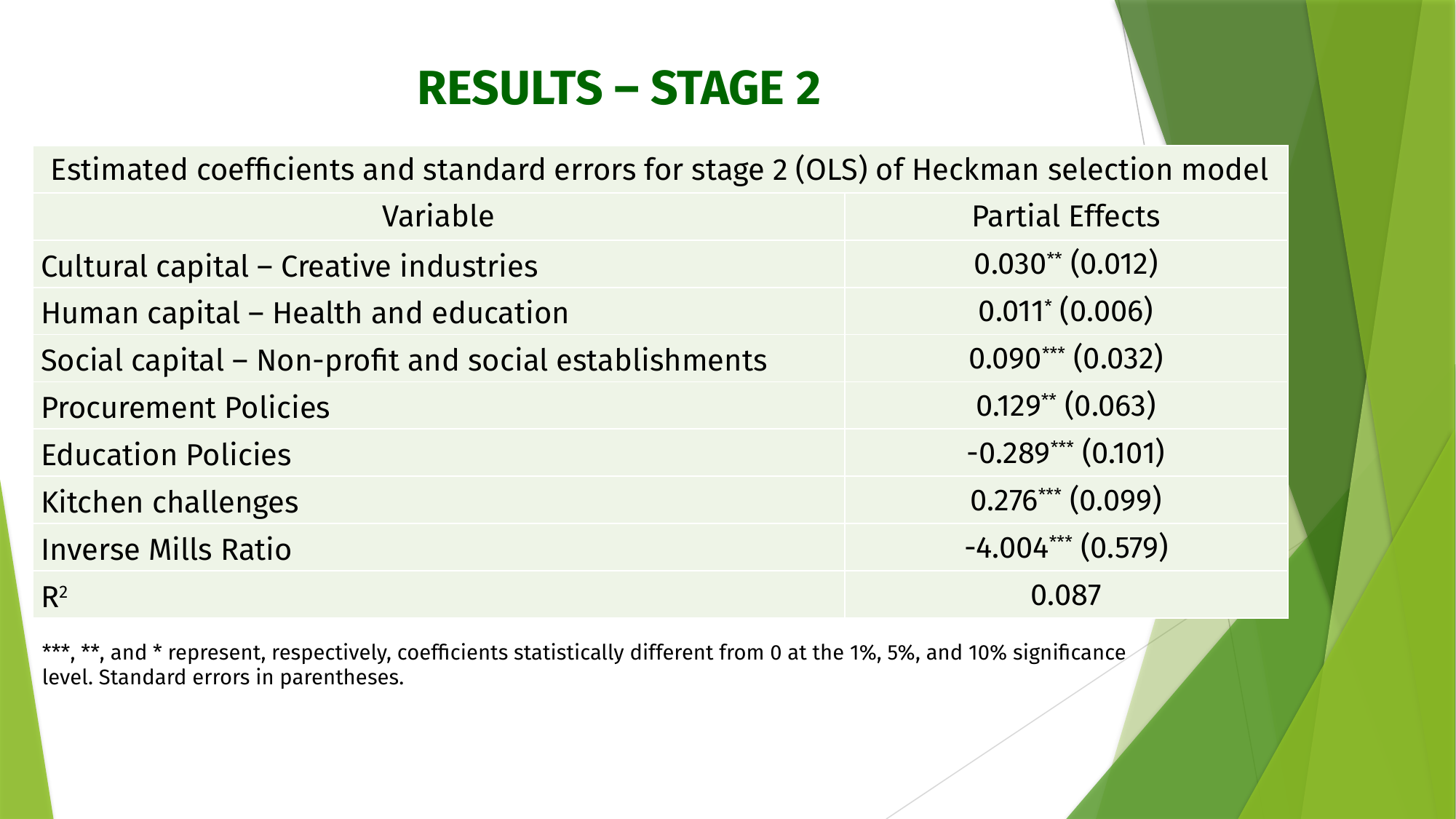

# RESULTS – STAGE 2
| Estimated coefficients and standard errors for stage 2 (OLS) of Heckman selection model |  |
| --- | --- |
| Variable | Partial Effects |
| Cultural capital – Creative industries | 0.030\*\* (0.012) |
| Human capital – Health and education | 0.011\* (0.006) |
| Social capital – Non-profit and social establishments | 0.090\*\*\* (0.032) |
| Procurement Policies | 0.129\*\* (0.063) |
| Education Policies | -0.289\*\*\* (0.101) |
| Kitchen challenges | 0.276\*\*\* (0.099) |
| Inverse Mills Ratio | -4.004\*\*\* (0.579) |
| R2 | 0.087 |
***, **, and * represent, respectively, coefficients statistically different from 0 at the 1%, 5%, and 10% significance level. Standard errors in parentheses.